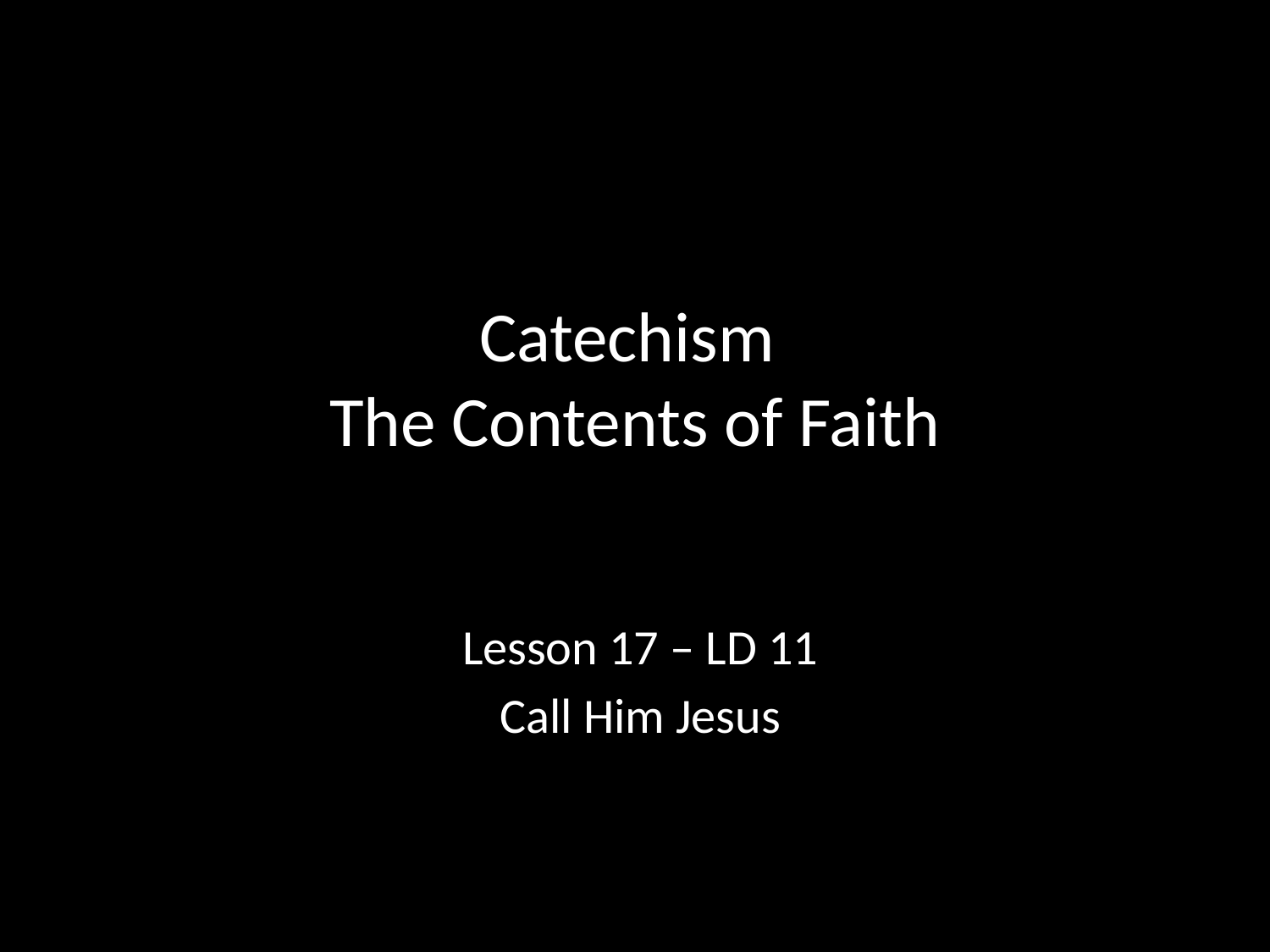

# Catechism The Contents of Faith

Lesson 17 – LD 11
Call Him Jesus